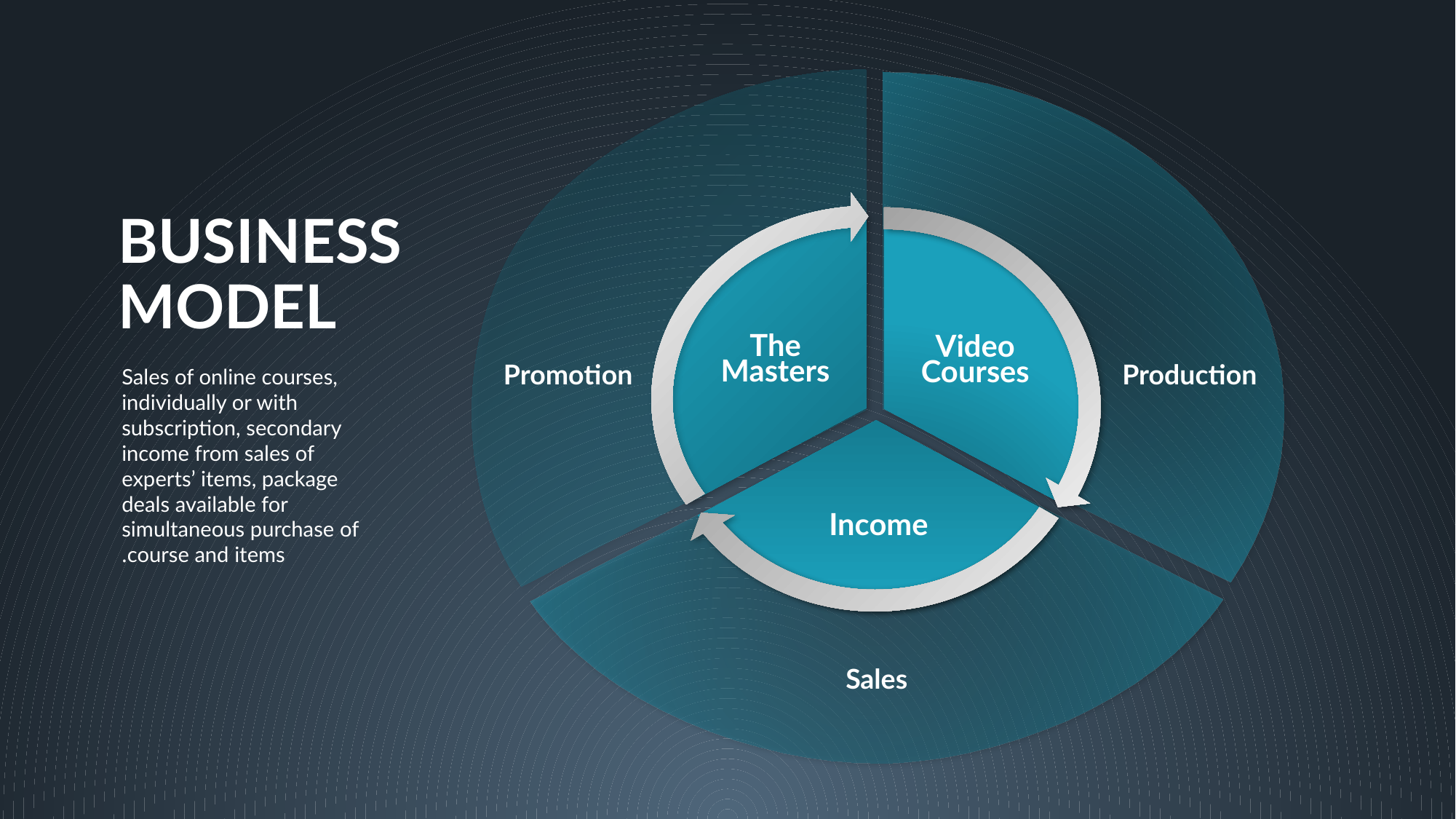

The
Masters
Video
Courses
# BUSINESS MODEL
Income
Promotion
Production
Sales of online courses, individually or with subscription, secondary income from sales of experts’ items, package deals available for simultaneous purchase of course and items.

Sales